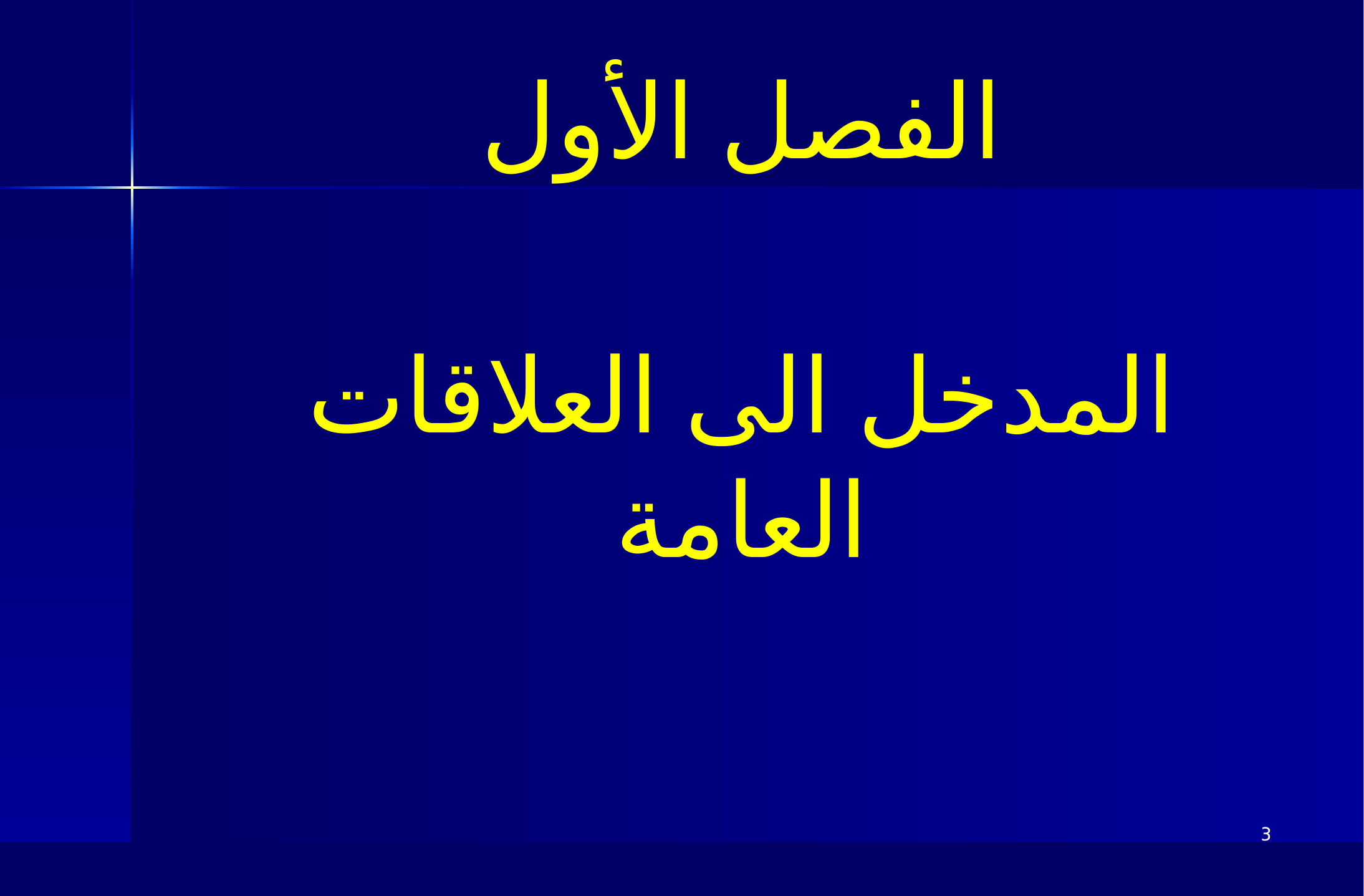

الفصل الأول

المدخل الى العلاقات العامة

3